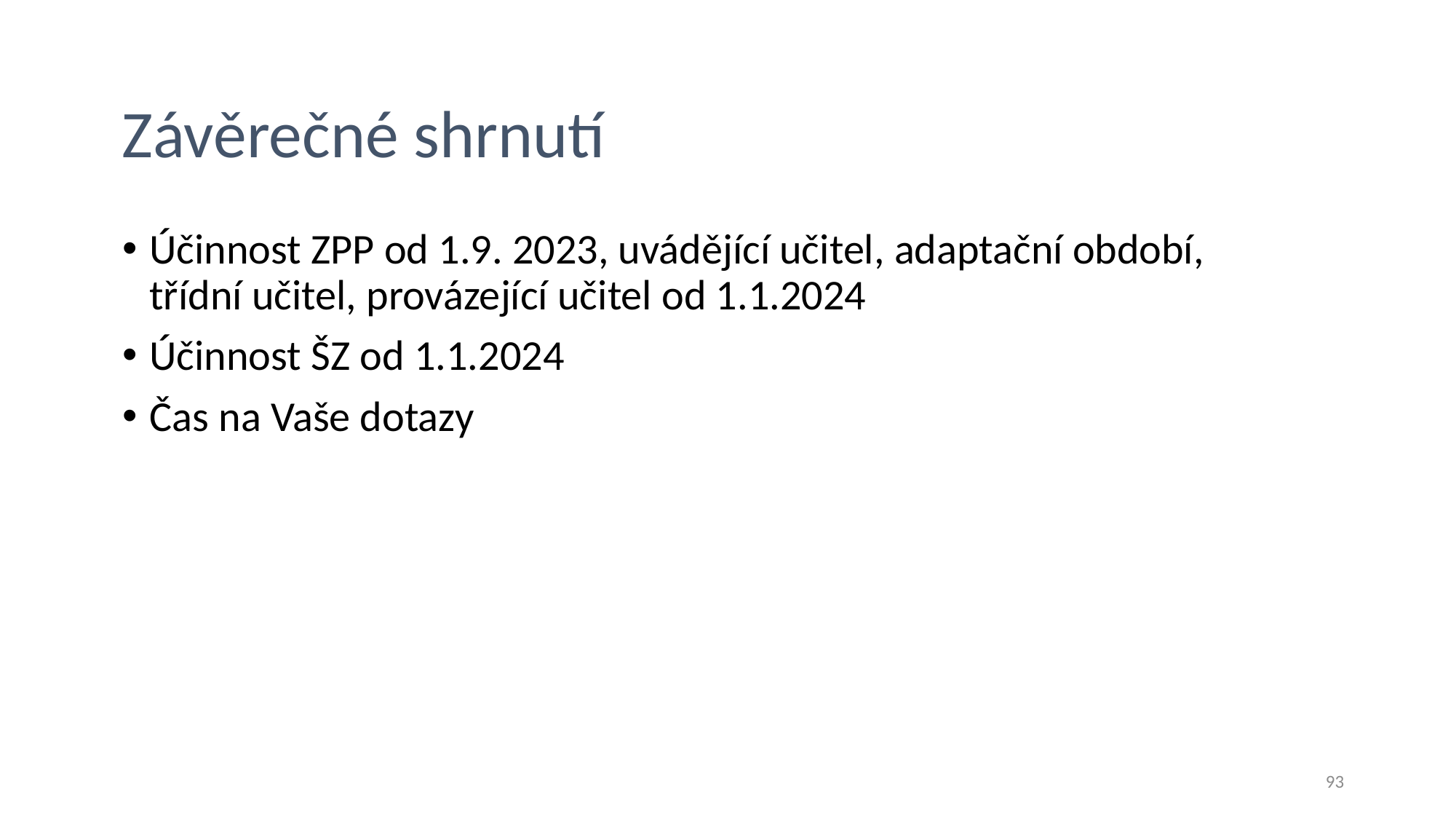

Závěrečné shrnutí
Účinnost ZPP od 1.9. 2023, uvádějící učitel, adaptační období, třídní učitel, provázející učitel od 1.1.2024
Účinnost ŠZ od 1.1.2024
Čas na Vaše dotazy

93